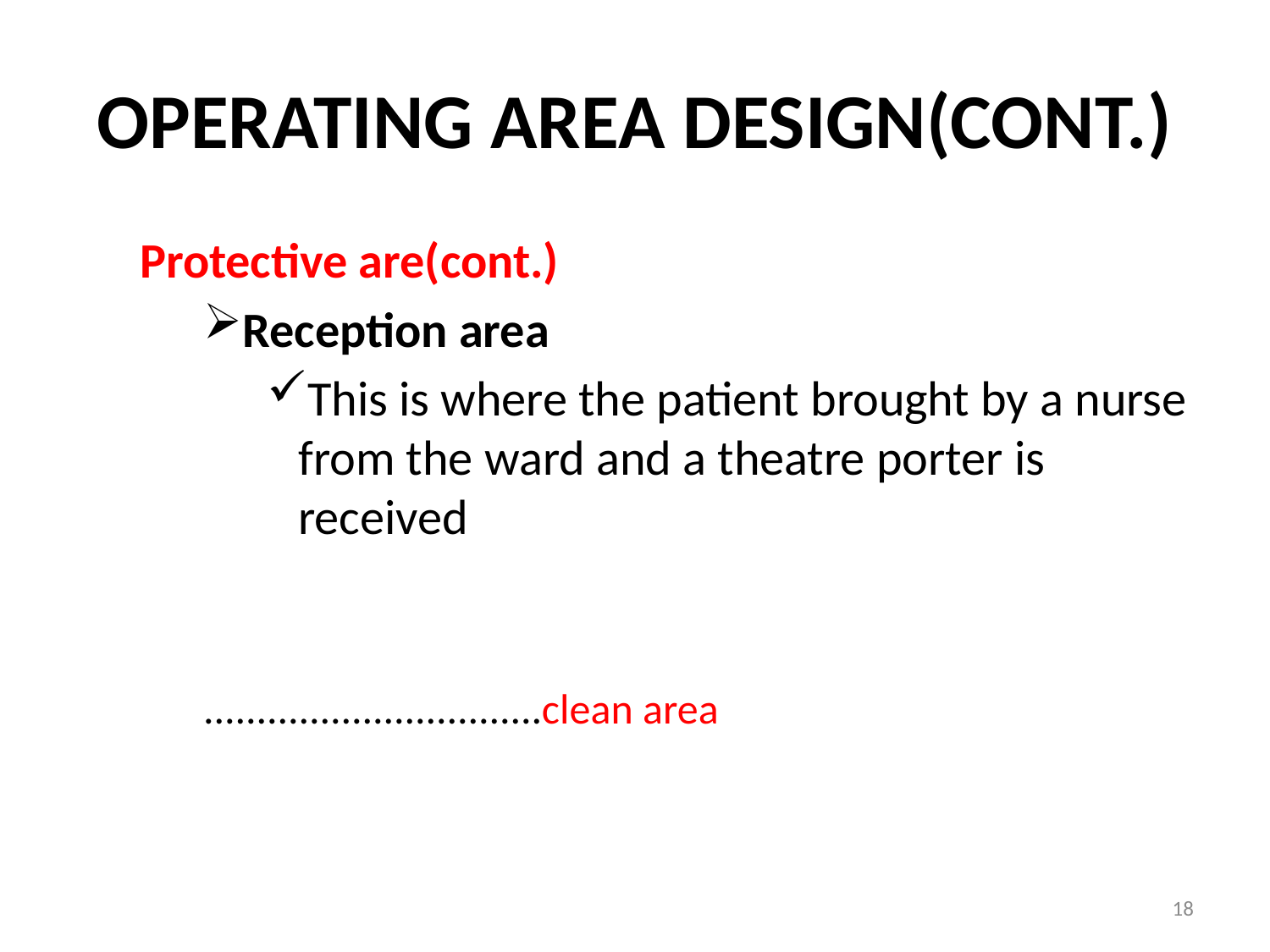

# OPERATING AREA DESIGN(CONT.)
Protective are(cont.)
Reception area
This is where the patient brought by a nurse from the ward and a theatre porter is received

................................clean area

18